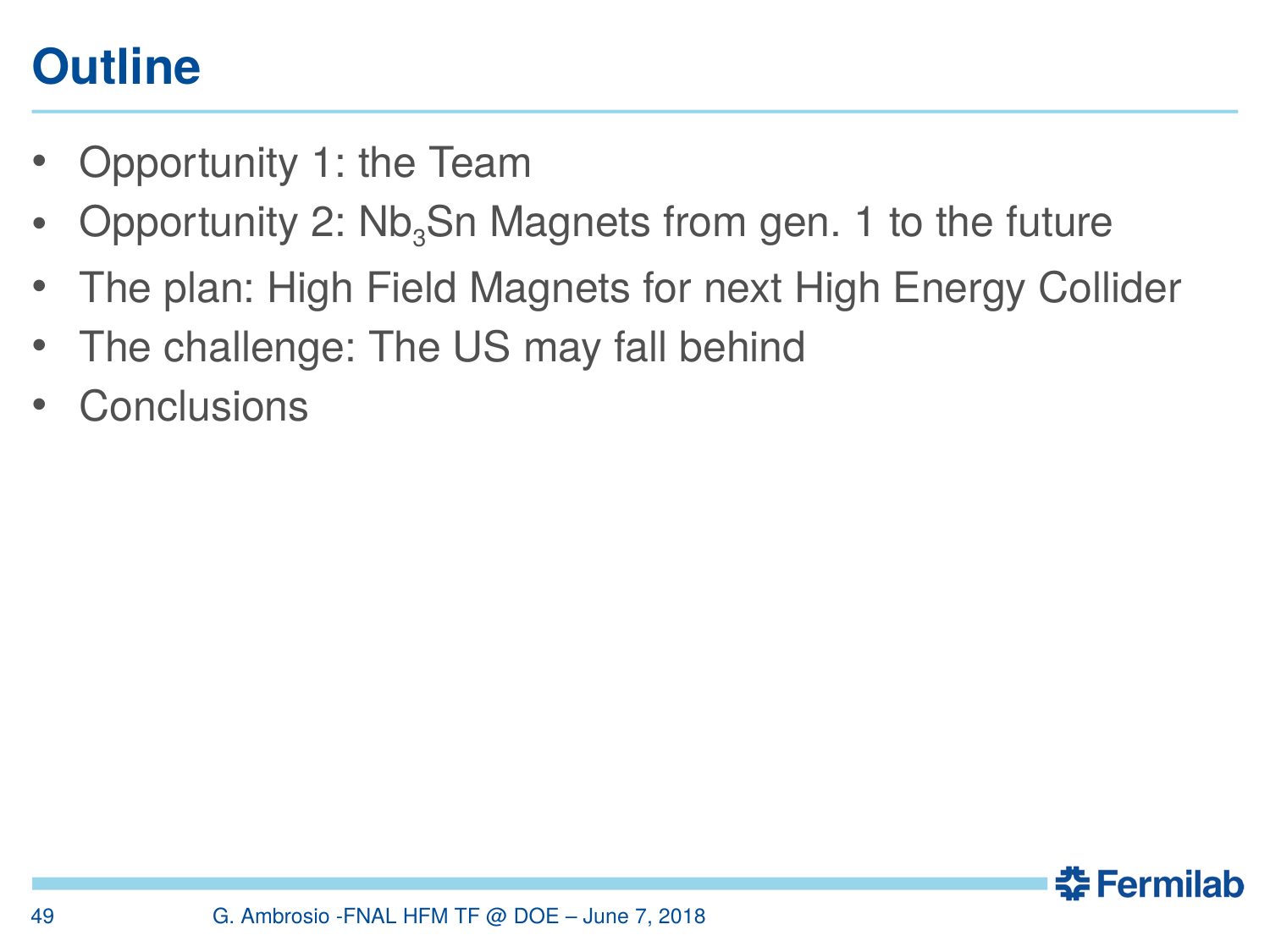

# Outline
Opportunity 1: the Team
Opportunity 2: Nb3Sn Magnets from gen. 1 to the future
The plan: High Field Magnets for next High Energy Collider
The challenge: The US may fall behind
Conclusions
49
G. Ambrosio -FNAL HFM TF @ DOE – June 7, 2018